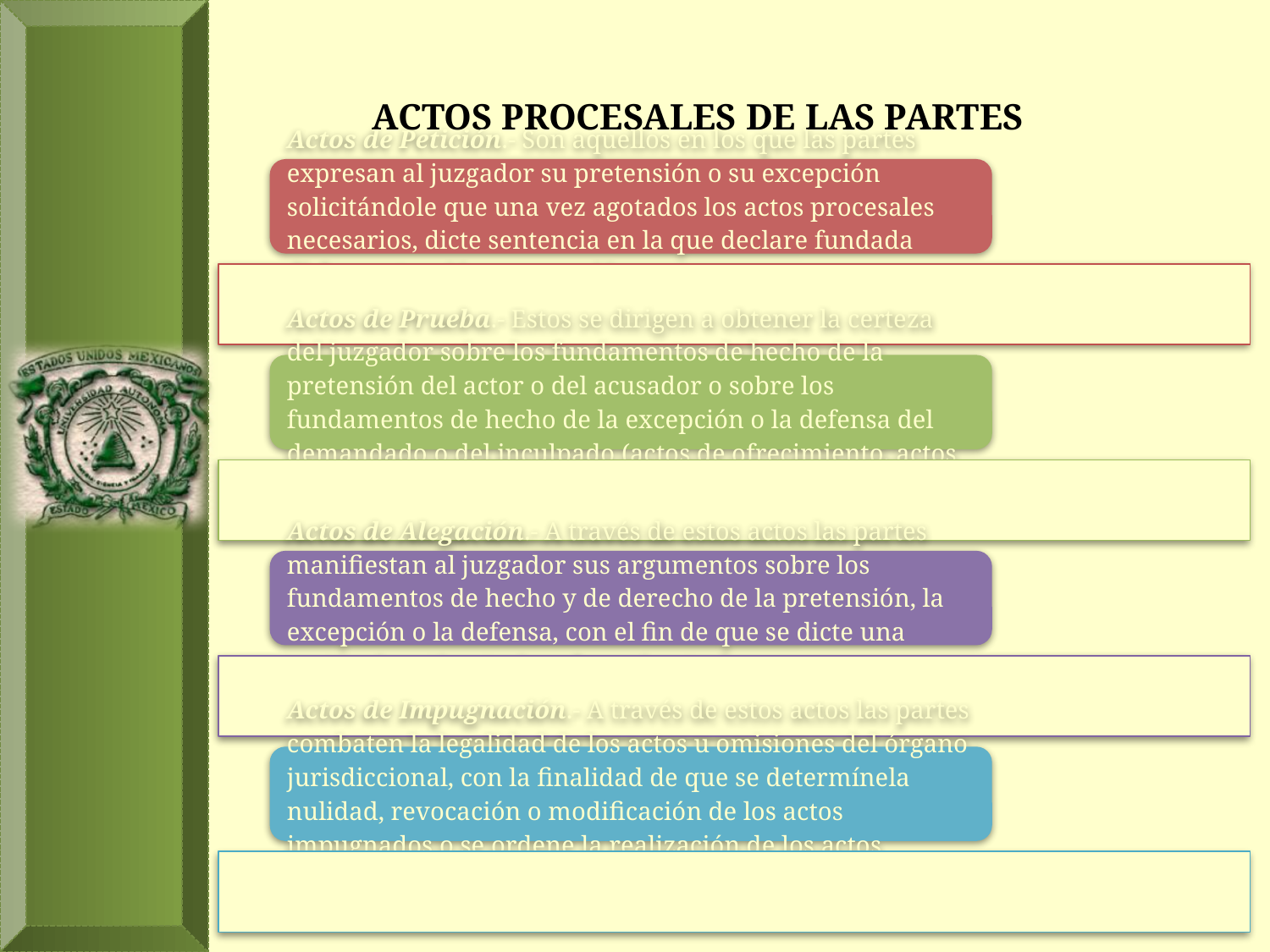

ACTOS PROCESALES DE LAS PARTES
Actos de Petición.- Son aquellos en los que las partes expresan al juzgador su pretensión o su excepción solicitándole que una vez agotados los actos procesales necesarios, dicte sentencia en la que declare fundada dicha pretensión o excepción.
Actos de Prueba.- Estos se dirigen a obtener la certeza del juzgador sobre los fundamentos de hecho de la pretensión del actor o del acusador o sobre los fundamentos de hecho de la excepción o la defensa del demandado o del inculpado (actos de ofrecimiento, actos de preparación y actos de ejecución).
Actos de Alegación.- A través de estos actos las partes manifiestan al juzgador sus argumentos sobre los fundamentos de hecho y de derecho de la pretensión, la excepción o la defensa, con el fin de que se dicte una sentencia estimatoria o desestimatoria.
Actos de Impugnación.- A través de estos actos las partes combaten la legalidad de los actos u omisiones del órgano jurisdiccional, con la finalidad de que se determínela nulidad, revocación o modificación de los actos impugnados o se ordene la realización de los actos omitidos. (Revocación, apelación y queja)